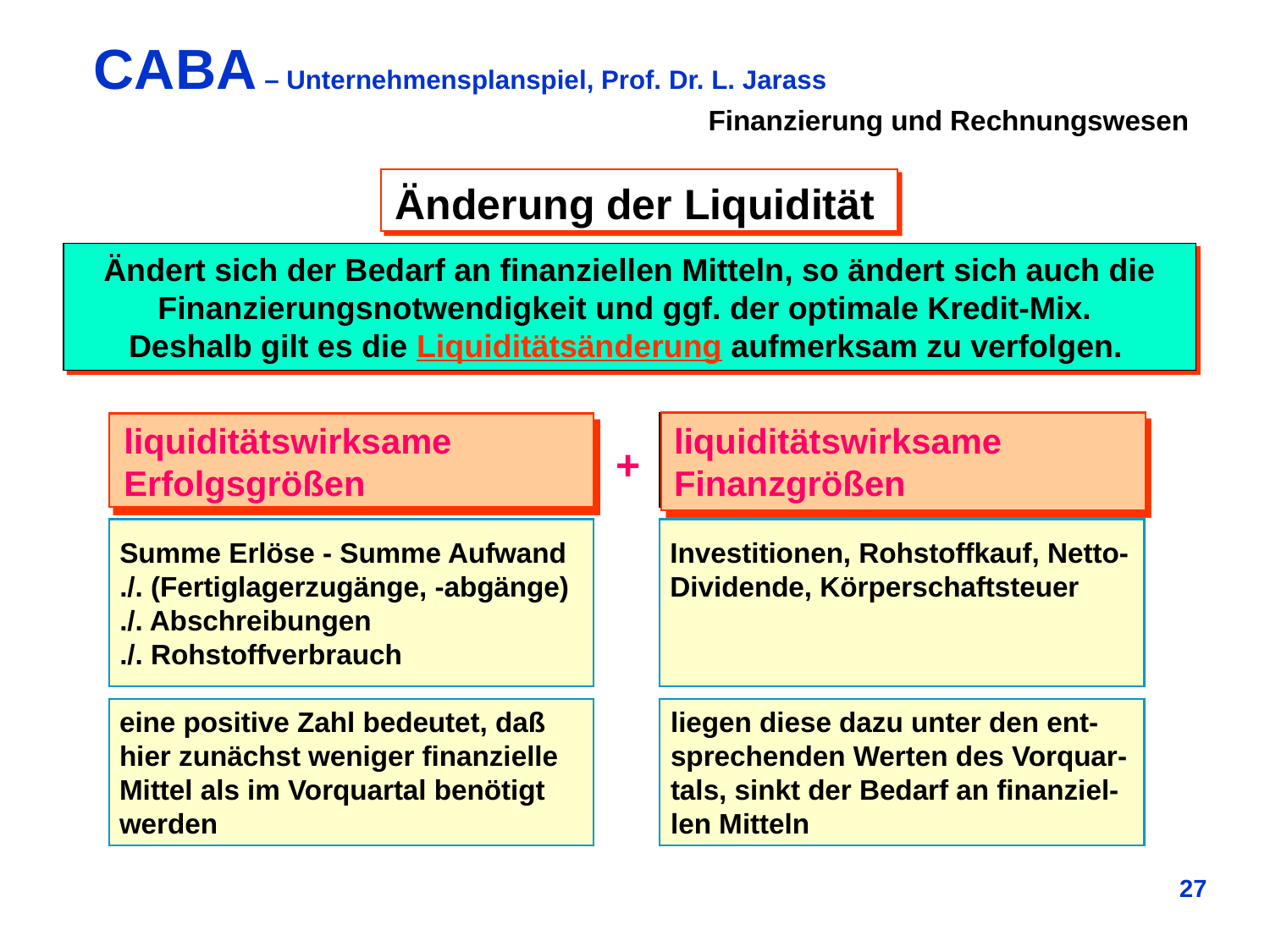

Finanzierung und Rechnungswesen

Änderung der Liquidität
Ändert sich der Bedarf an finanziellen Mitteln, so ändert sich auch die Finanzierungsnotwendigkeit und ggf. der optimale Kredit-Mix.
Deshalb gilt es die Liquiditätsänderung aufmerksam zu verfolgen.
liquiditätswirksame Erfolgsgrößen

liquiditätswirksame
Finanzgrößen

+

Summe Erlöse - Summe Aufwand
./. (Fertiglagerzugänge, -abgänge)
./. Abschreibungen
./. Rohstoffverbrauch

Investitionen, Rohstoffkauf, Netto-
Dividende, Körperschaftsteuer
eine positive Zahl bedeutet, daß
hier zunächst weniger finanzielle
Mittel als im Vorquartal benötigt
werden

liegen diese dazu unter den ent-
sprechenden Werten des Vorquar-
tals, sinkt der Bedarf an finanziel-
len Mitteln

27